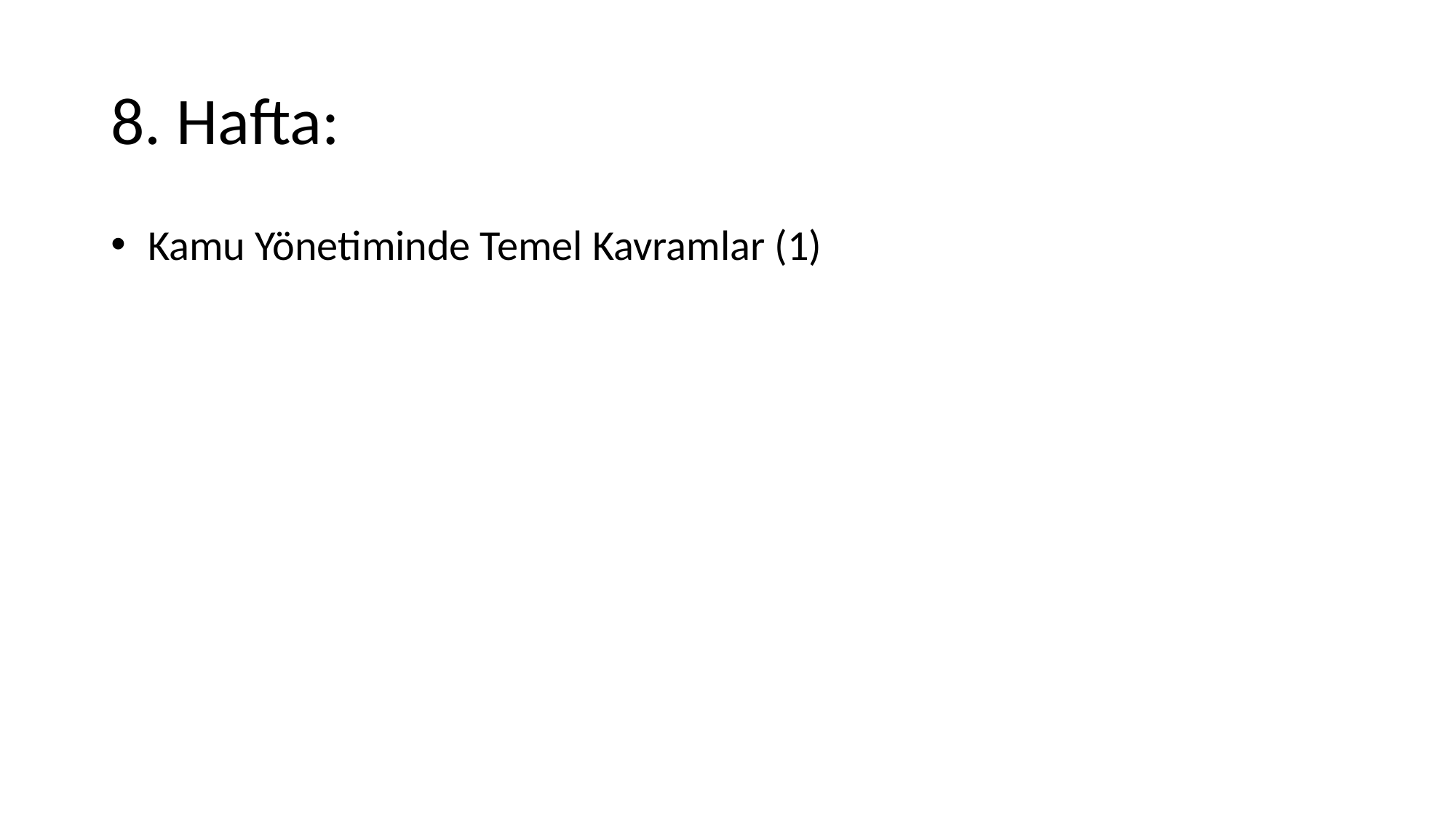

# 8. Hafta:
 Kamu Yönetiminde Temel Kavramlar (1)